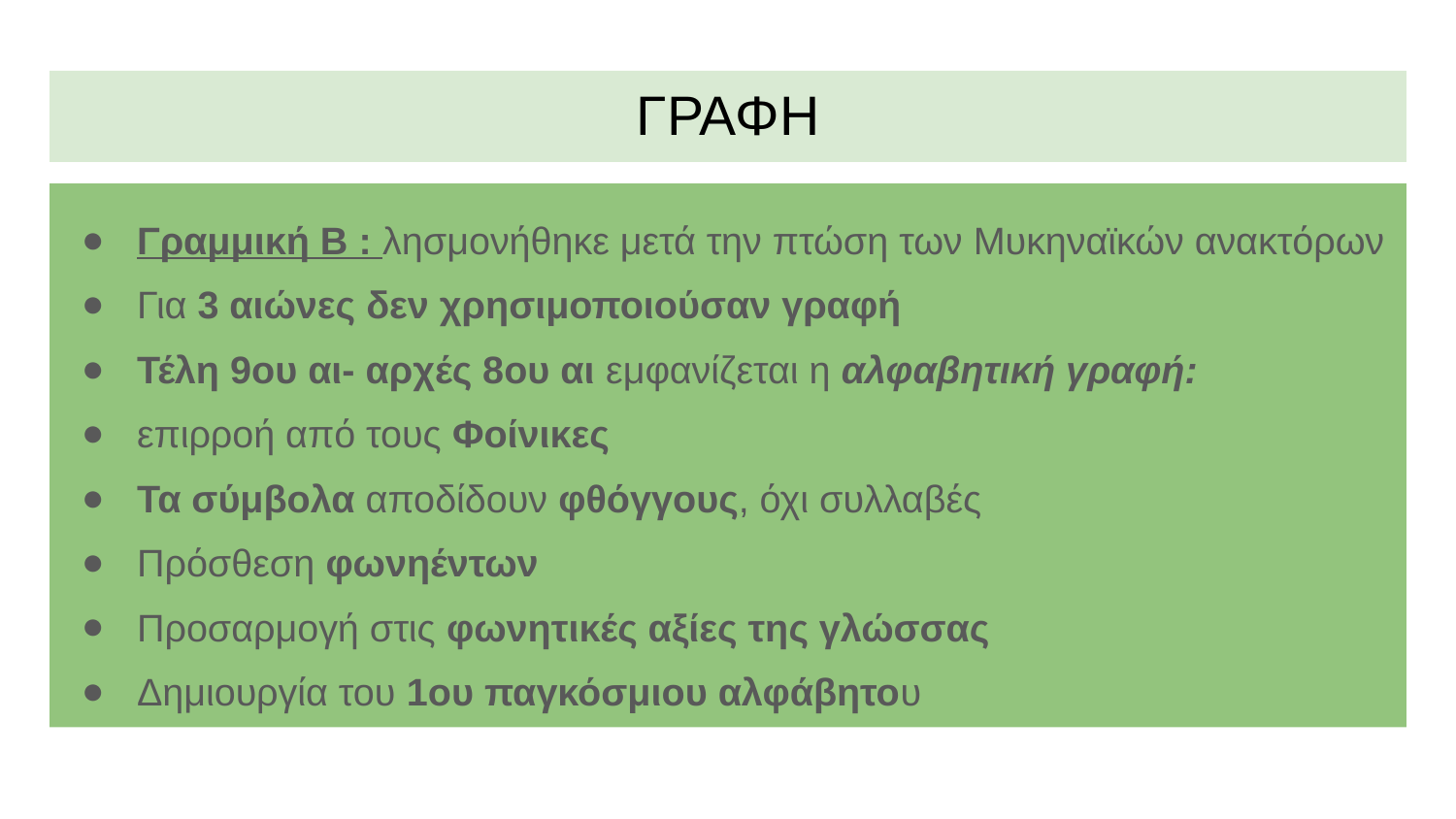

# ΓΡΑΦΗ
Γραμμική Β : λησμονήθηκε μετά την πτώση των Μυκηναϊκών ανακτόρων
Για 3 αιώνες δεν χρησιμοποιούσαν γραφή
Τέλη 9ου αι- αρχές 8ου αι εμφανίζεται η αλφαβητική γραφή:
επιρροή από τους Φοίνικες
Τα σύμβολα αποδίδουν φθόγγους, όχι συλλαβές
Πρόσθεση φωνηέντων
Προσαρμογή στις φωνητικές αξίες της γλώσσας
Δημιουργία του 1ου παγκόσμιου αλφάβητου